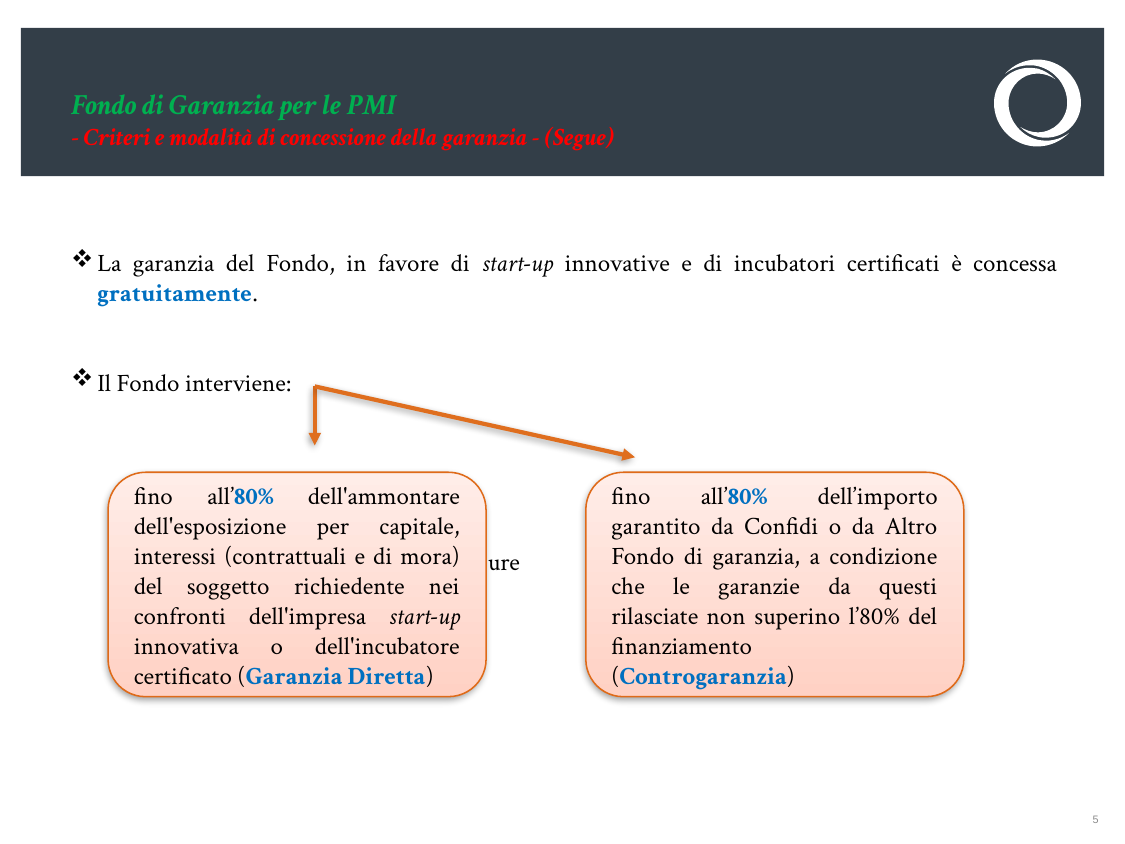

# Fondo di Garanzia per le PMI - Criteri e modalità di concessione della garanzia - (Segue)

La garanzia del Fondo, in favore di start-up innovative e di incubatori certificati è concessa gratuitamente.

Il Fondo interviene:

                                                                     oppure

fino all’80% dell'ammontare dell'esposizione per capitale, interessi (contrattuali e di mora) del soggetto richiedente nei confronti dell'impresa start-up innovativa o dell'incubatore certificato (Garanzia Diretta)
fino all’80% dell’importo garantito da Confidi o da Altro Fondo di garanzia, a condizione che le garanzie da questi rilasciate non superino l’80% del finanziamento (Controgaranzia)
5